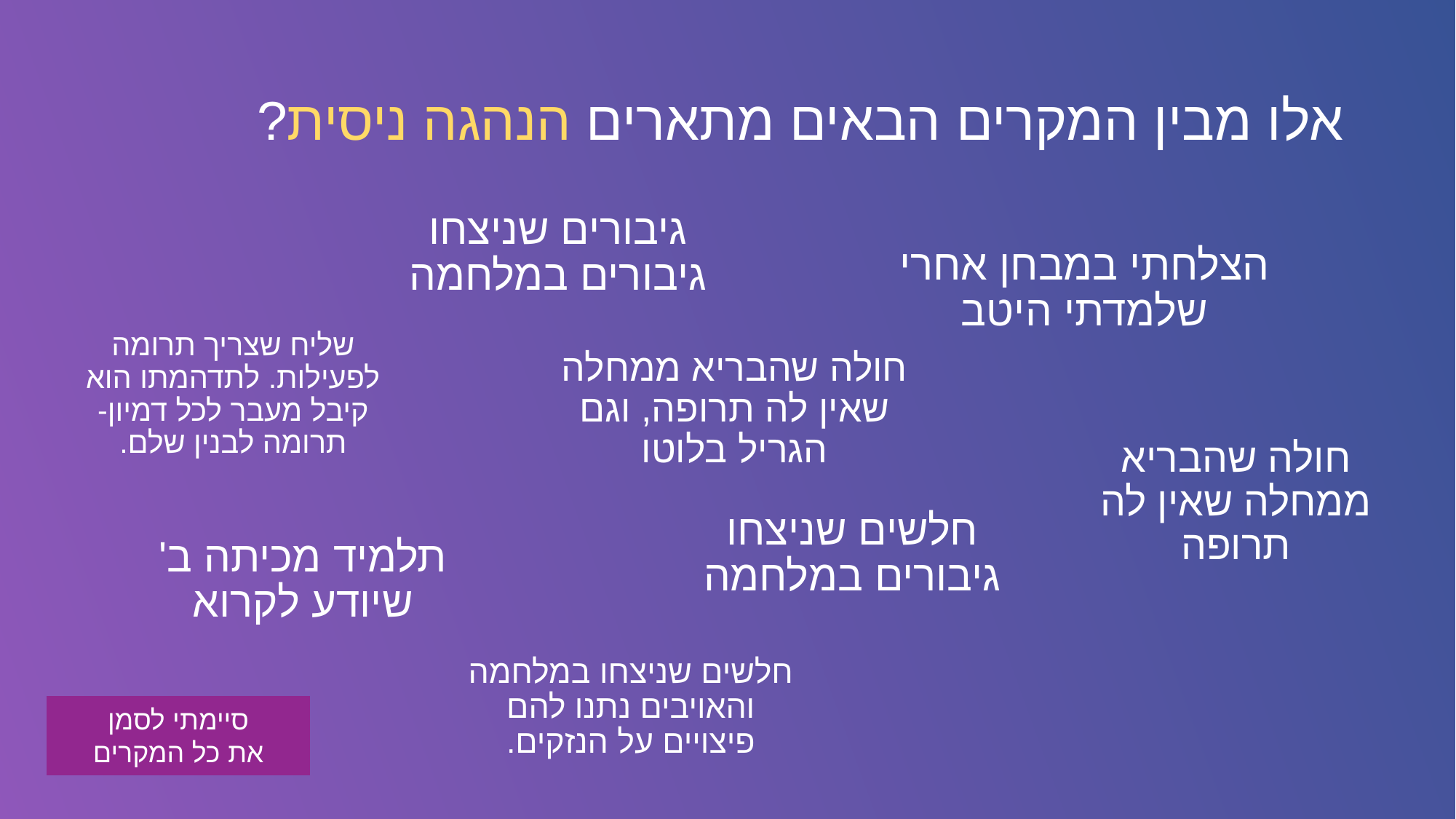

# אלו מבין המקרים הבאים מתארים הנהגה ניסית?
גיבורים שניצחו גיבורים במלחמה
הצלחתי במבחן אחרי שלמדתי היטב
שליח שצריך תרומה לפעילות. לתדהמתו הוא קיבל מעבר לכל דמיון- תרומה לבנין שלם.
חולה שהבריא ממחלה שאין לה תרופה, וגם הגריל בלוטו
חולה שהבריא ממחלה שאין לה תרופה
חלשים שניצחו גיבורים במלחמה
תלמיד מכיתה ב' שיודע לקרוא
חלשים שניצחו במלחמה והאויבים נתנו להם פיצויים על הנזקים.
סיימתי לסמן
את כל המקרים